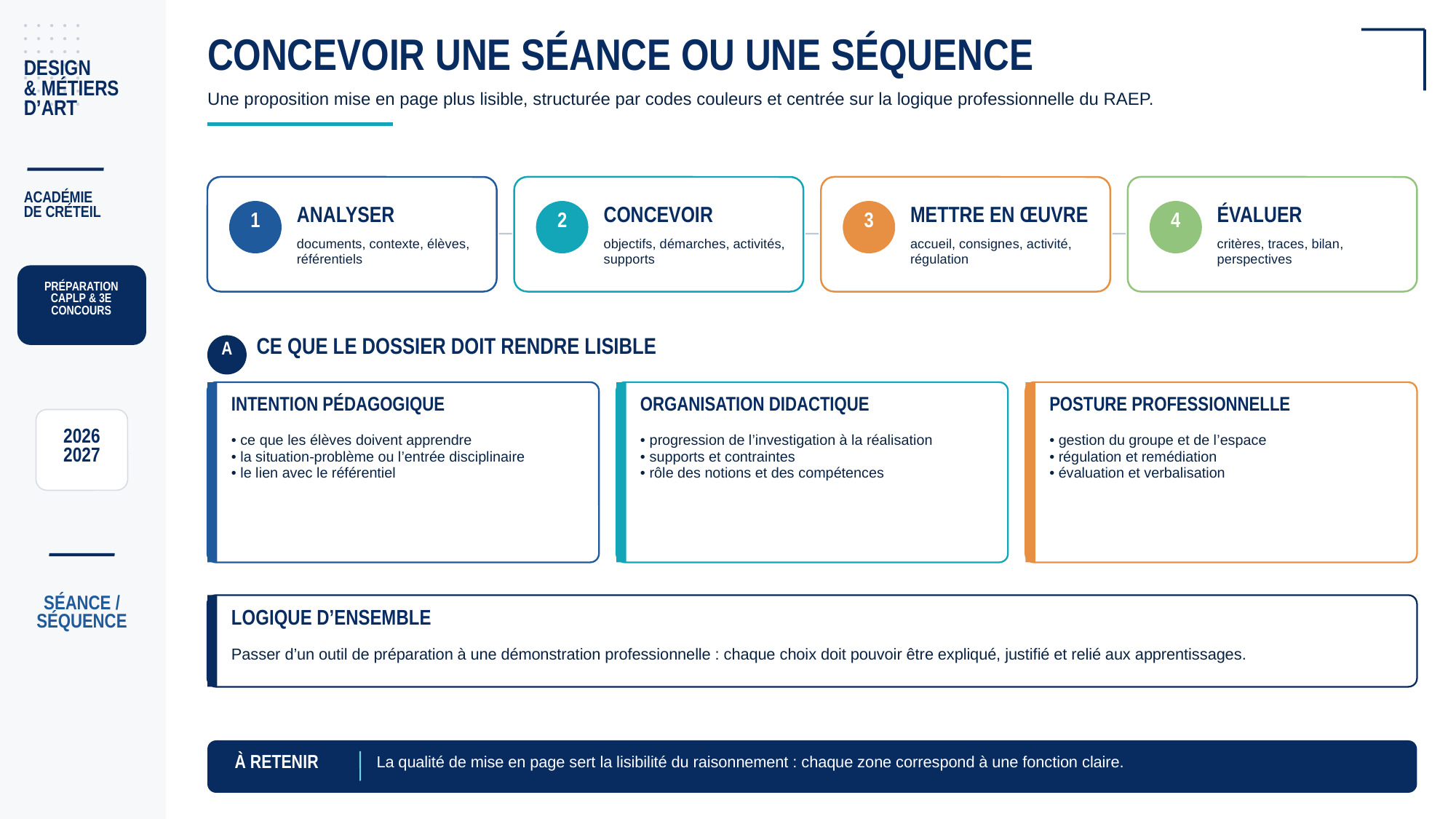

CONCEVOIR UNE SÉANCE OU UNE SÉQUENCE

DESIGN
& MÉTIERS
D’ART

Une proposition mise en page plus lisible, structurée par codes couleurs et centrée sur la logique professionnelle du RAEP.

ACADÉMIE
DE CRÉTEIL

ANALYSER
CONCEVOIR
METTRE EN ŒUVRE
ÉVALUER
1
2
3
4

documents, contexte, élèves, référentiels
objectifs, démarches, activités, supports
accueil, consignes, activité, régulation
critères, traces, bilan, perspectives

PRÉPARATION
CAPLP & 3E CONCOURS

CE QUE LE DOSSIER DOIT RENDRE LISIBLE
A

INTENTION PÉDAGOGIQUE
ORGANISATION DIDACTIQUE
POSTURE PROFESSIONNELLE

2026
2027
• ce que les élèves doivent apprendre
• la situation-problème ou l’entrée disciplinaire
• le lien avec le référentiel
• progression de l’investigation à la réalisation
• supports et contraintes
• rôle des notions et des compétences
• gestion du groupe et de l’espace
• régulation et remédiation
• évaluation et verbalisation

SÉANCE / SÉQUENCE

LOGIQUE D’ENSEMBLE
Passer d’un outil de préparation à une démonstration professionnelle : chaque choix doit pouvoir être expliqué, justifié et relié aux apprentissages.

La qualité de mise en page sert la lisibilité du raisonnement : chaque zone correspond à une fonction claire.
À RETENIR